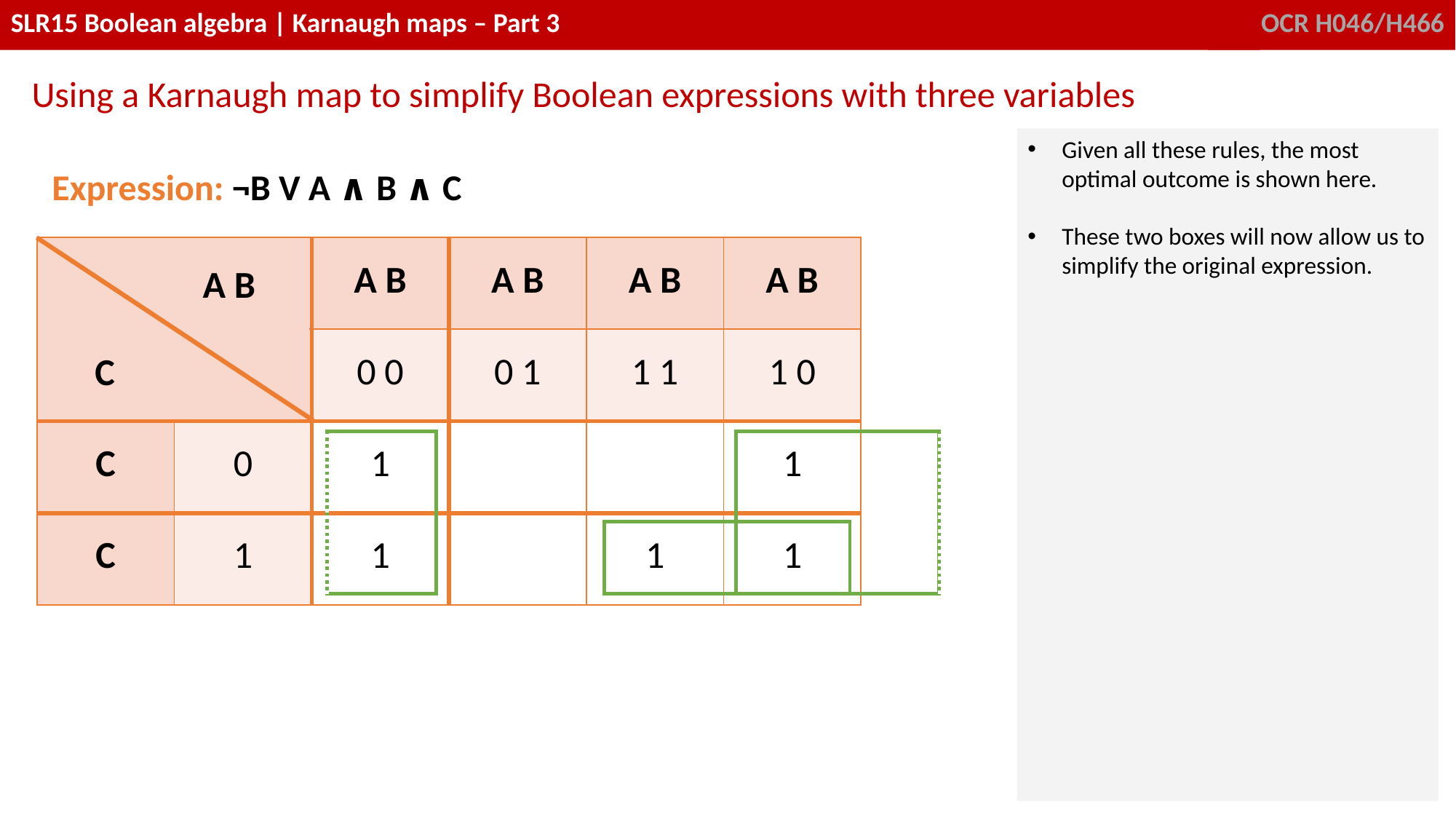

Using a Karnaugh map to simplify Boolean expressions with three variables
Given all these rules, the most optimal outcome is shown here.

These two boxes will now allow us to simplify the original expression.
| Expression: ¬B V A ∧ B ∧ C |  |  |  |  |  |
| --- | --- | --- | --- | --- | --- |
|  |  | A B | A B | A B | A B |
|  |  | 0 0 | 0 1 | 1 1 | 1 0 |
| C | 0 | 1 |  |  | 1 |
| C | 1 | 1 |  | 1 | 1 |
A B
C